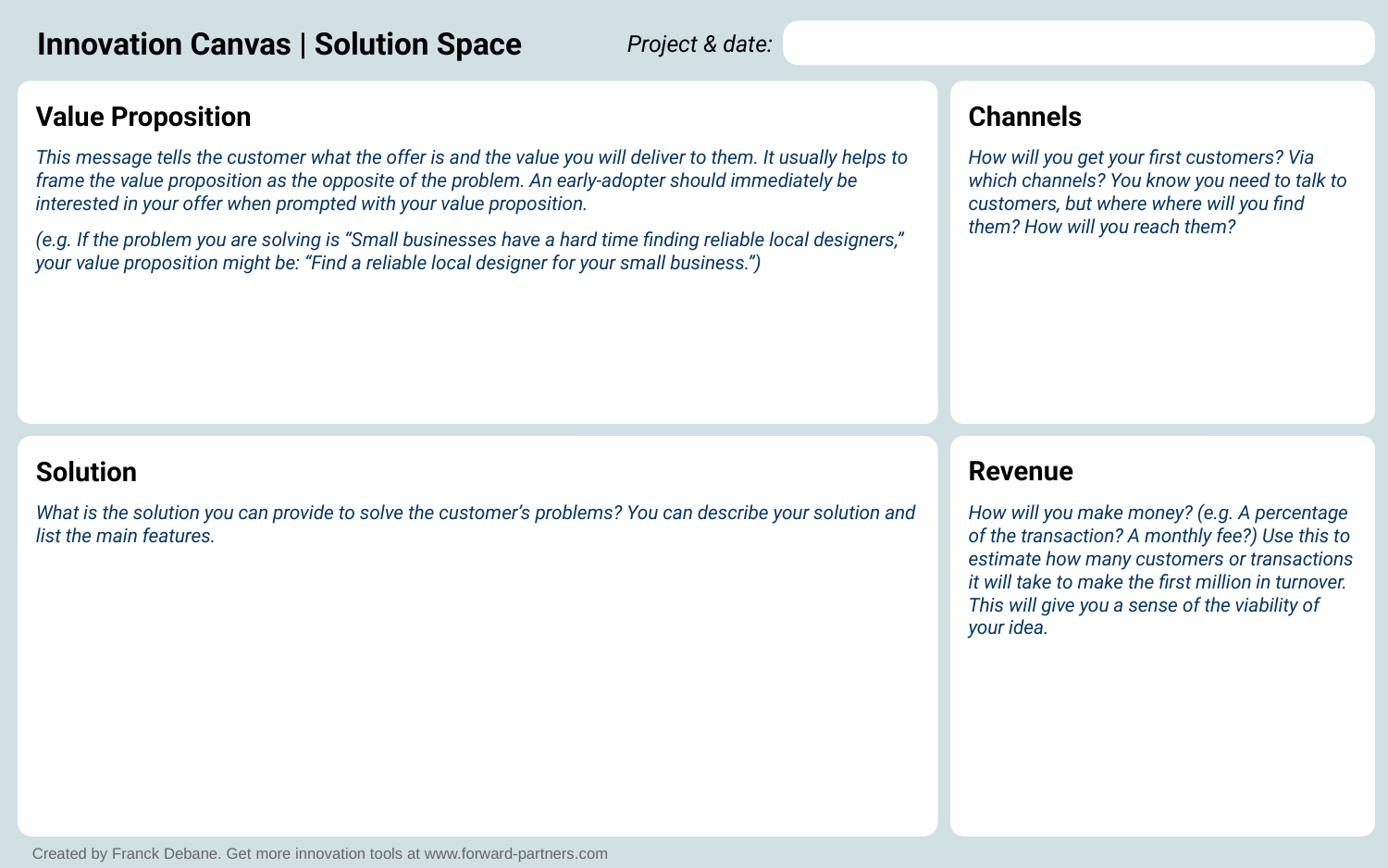

Innovation Canvas | Solution Space
Project & date:

Value Proposition
This message tells the customer what the offer is and the value you will deliver to them. It usually helps to frame the value proposition as the opposite of the problem. An early-adopter should immediately be interested in your offer when prompted with your value proposition.
(e.g. If the problem you are solving is “Small businesses have a hard time finding reliable local designers,” your value proposition might be: “Find a reliable local designer for your small business.”)
Channels
How will you get your first customers? Via which channels? You know you need to talk to customers, but where where will you find them? How will you reach them?
Solution
What is the solution you can provide to solve the customer’s problems? You can describe your solution and list the main features.

Revenue
How will you make money? (e.g. A percentage of the transaction? A monthly fee?) Use this to estimate how many customers or transactions it will take to make the first million in turnover. This will give you a sense of the viability of your idea.
Created by Franck Debane. Get more innovation tools at www.forward-partners.com